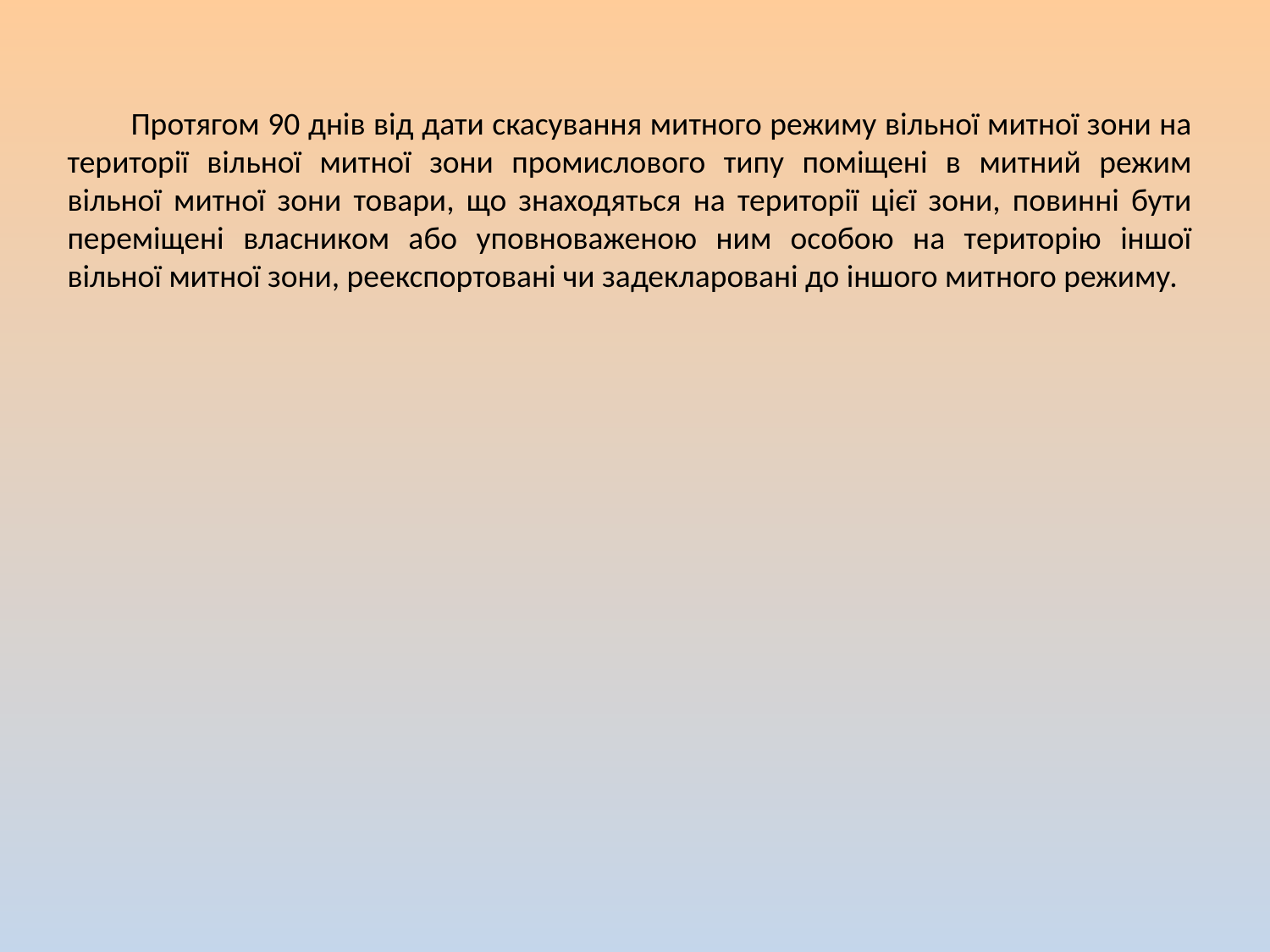

Протягом 90 днів від дати скасування митного режиму вільної митної зони на території вільної митної зони промислового типу поміщені в митний режим вільної митної зони товари, що знаходяться на території цієї зони, повинні бути переміщені власником або уповноваженою ним особою на територію іншої вільної митної зони, реекспортовані чи задекларовані до іншого митного режиму.